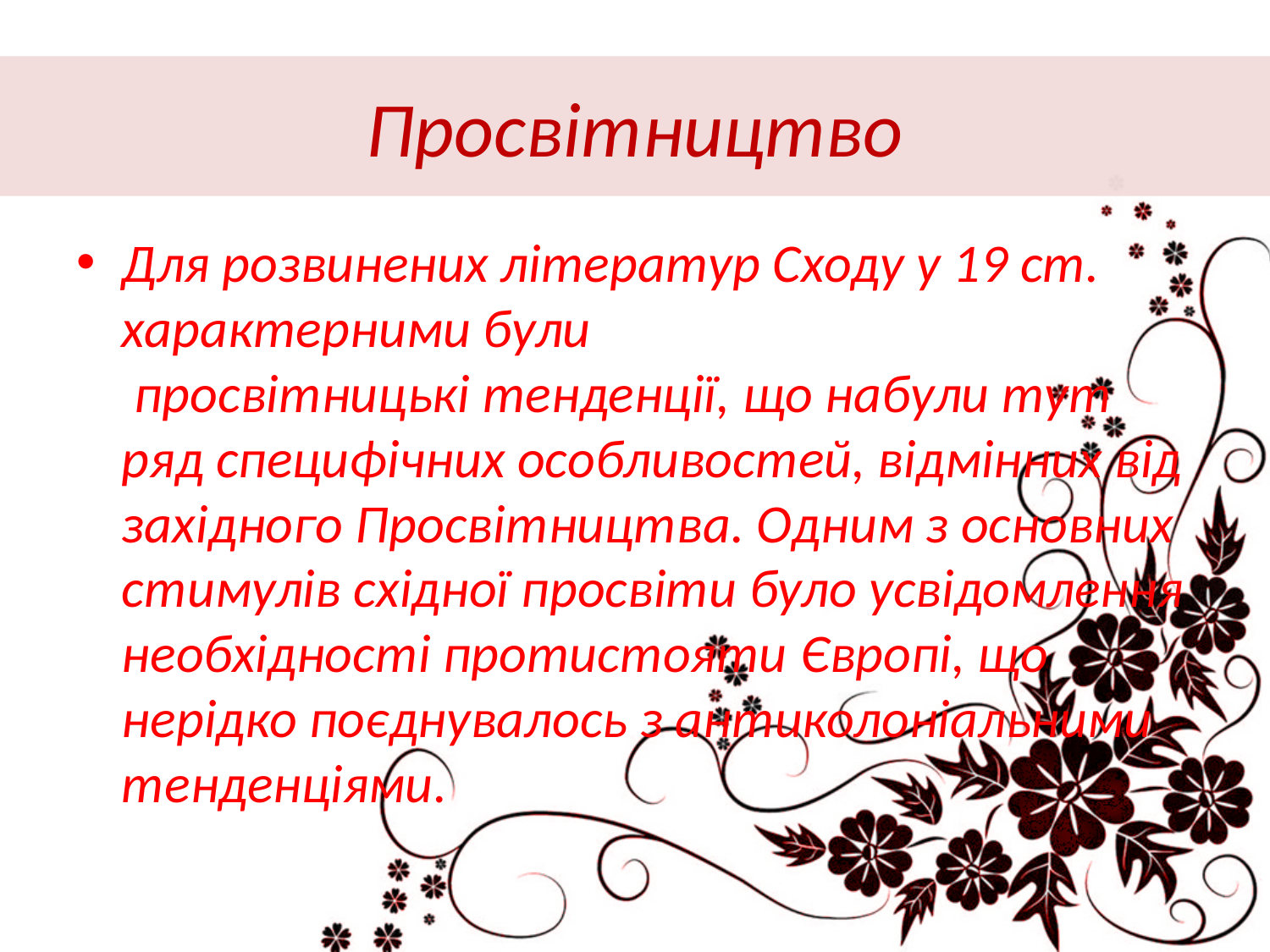

# Просвітництво
Для розвинених літератур Сходу у 19 ст. характерними були  просвітницькі тенденції, що набули тут ряд специфічних особливостей, відмінних від західного Просвітництва. Одним з основних стимулів східної просвіти було усвідомлення необхідності протистояти Європі, що нерідко поєднувалось з антиколоніальними тенденціями.